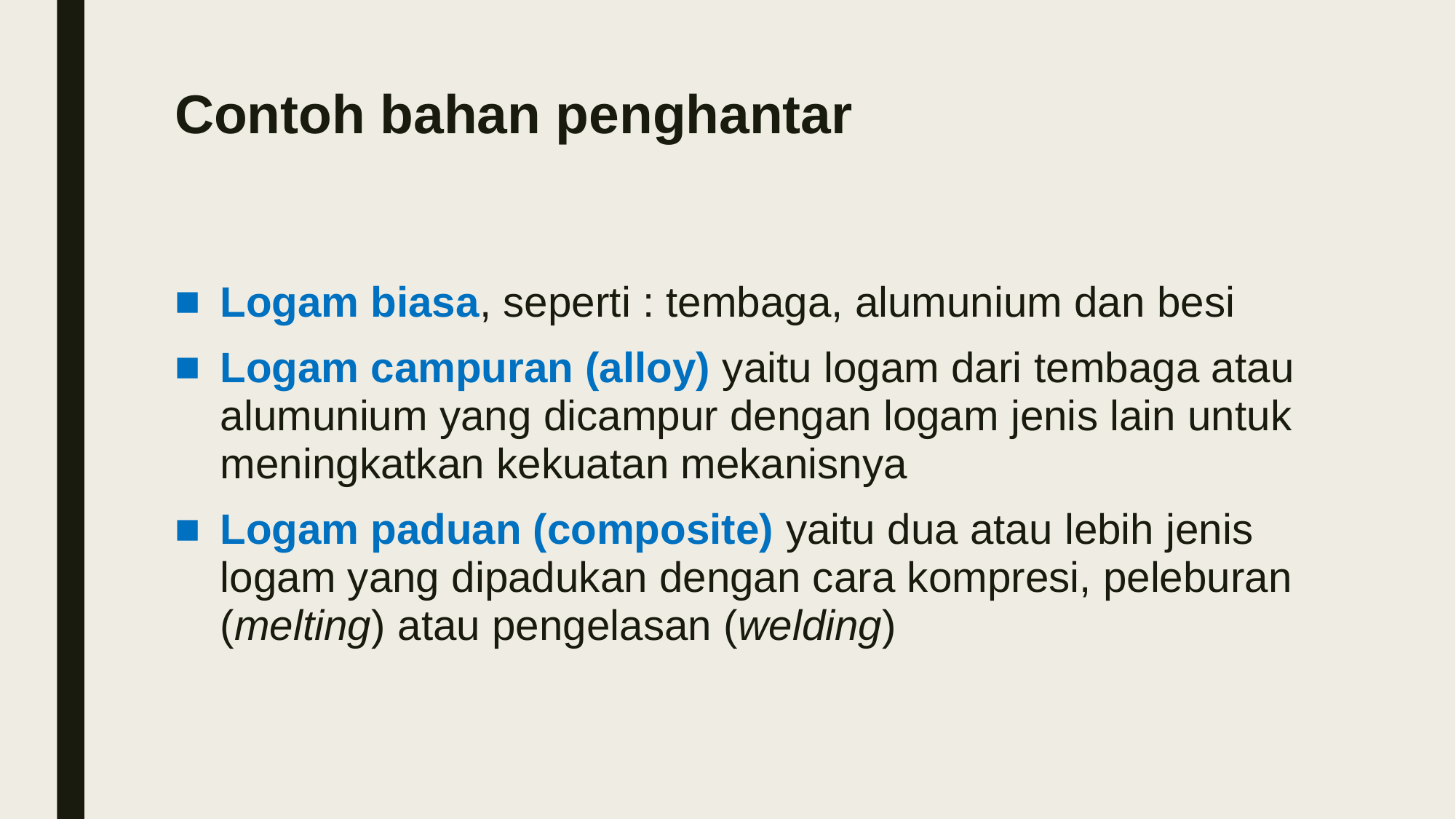

# Contoh bahan penghantar
Logam biasa, seperti : tembaga, alumunium dan besi
Logam campuran (alloy) yaitu logam dari tembaga atau alumunium yang dicampur dengan logam jenis lain untuk meningkatkan kekuatan mekanisnya
Logam paduan (composite) yaitu dua atau lebih jenis logam yang dipadukan dengan cara kompresi, peleburan (melting) atau pengelasan (welding)